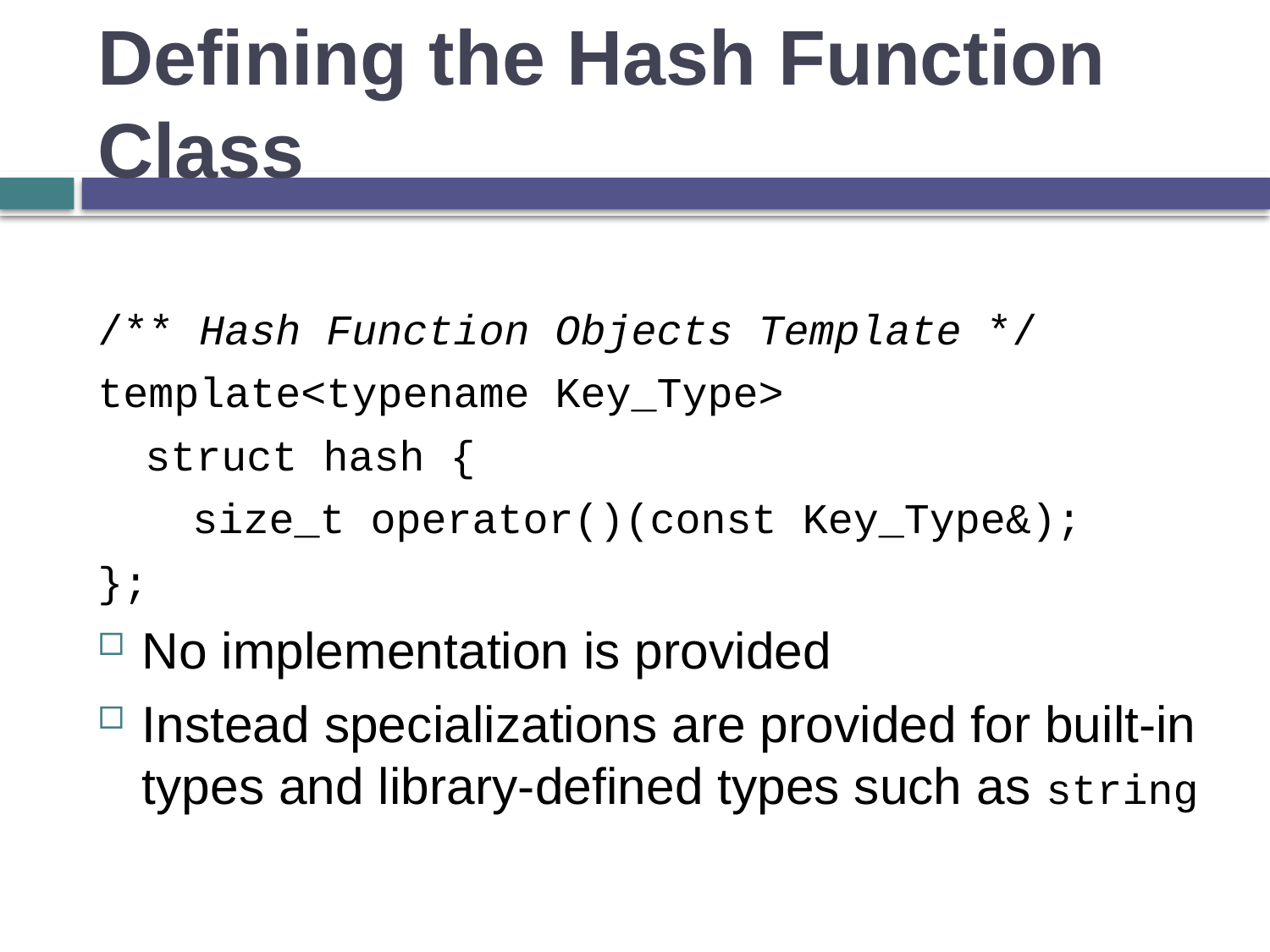

# Defining the Hash Function Class

/** Hash Function Objects Template */
template<typename Key_Type>
struct hash {
size_t operator()(const Key_Type&);
};
No implementation is provided
Instead specializations are provided for built-in types and library-defined types such as string